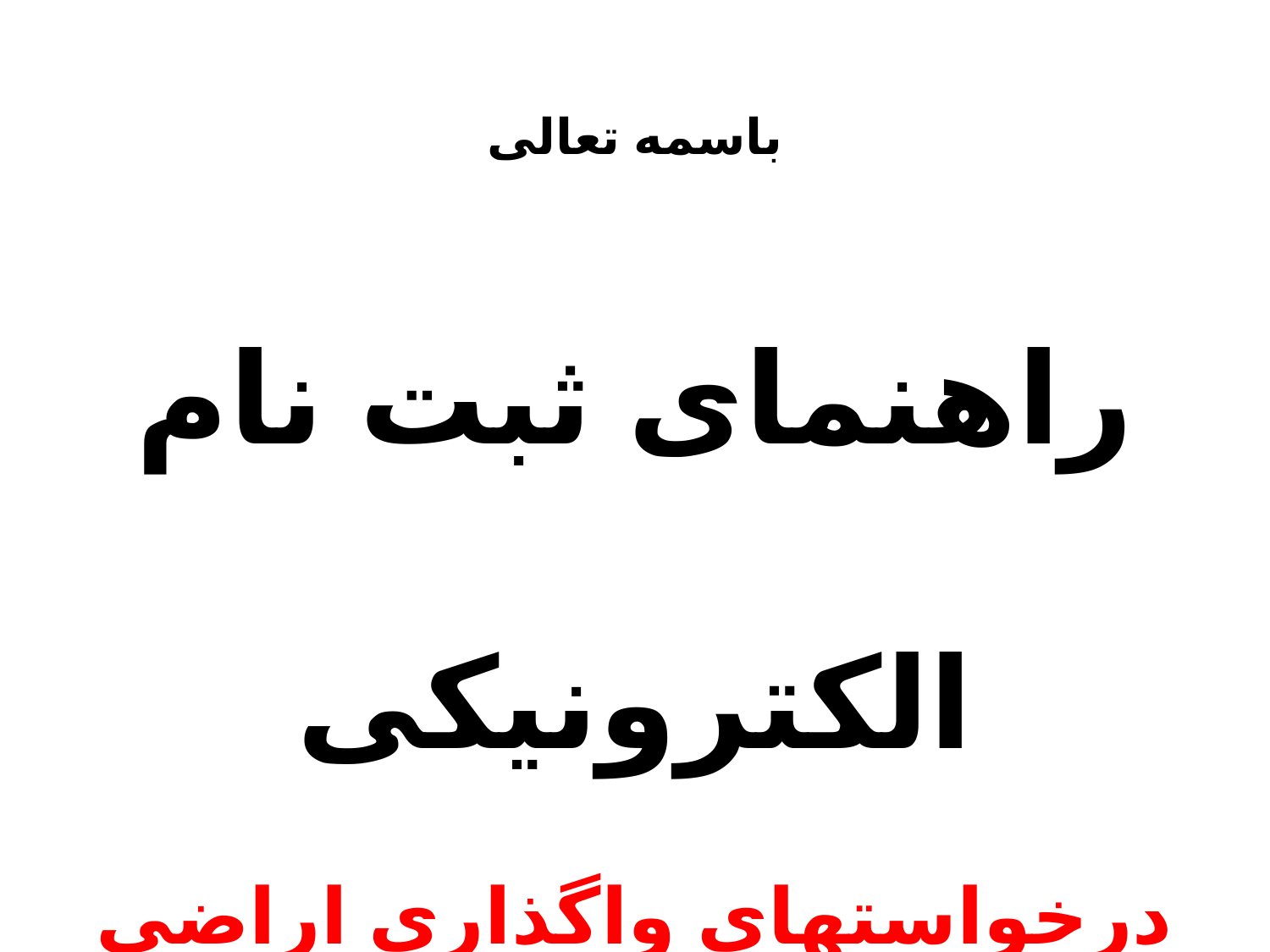

باسمه تعالی
راهنمای ثبت نام الکترونیکی
درخواستهای واگذاری اراضی منابع ملی و دولتی
برای طرحهای کشاورزی و غیر کشاورزی